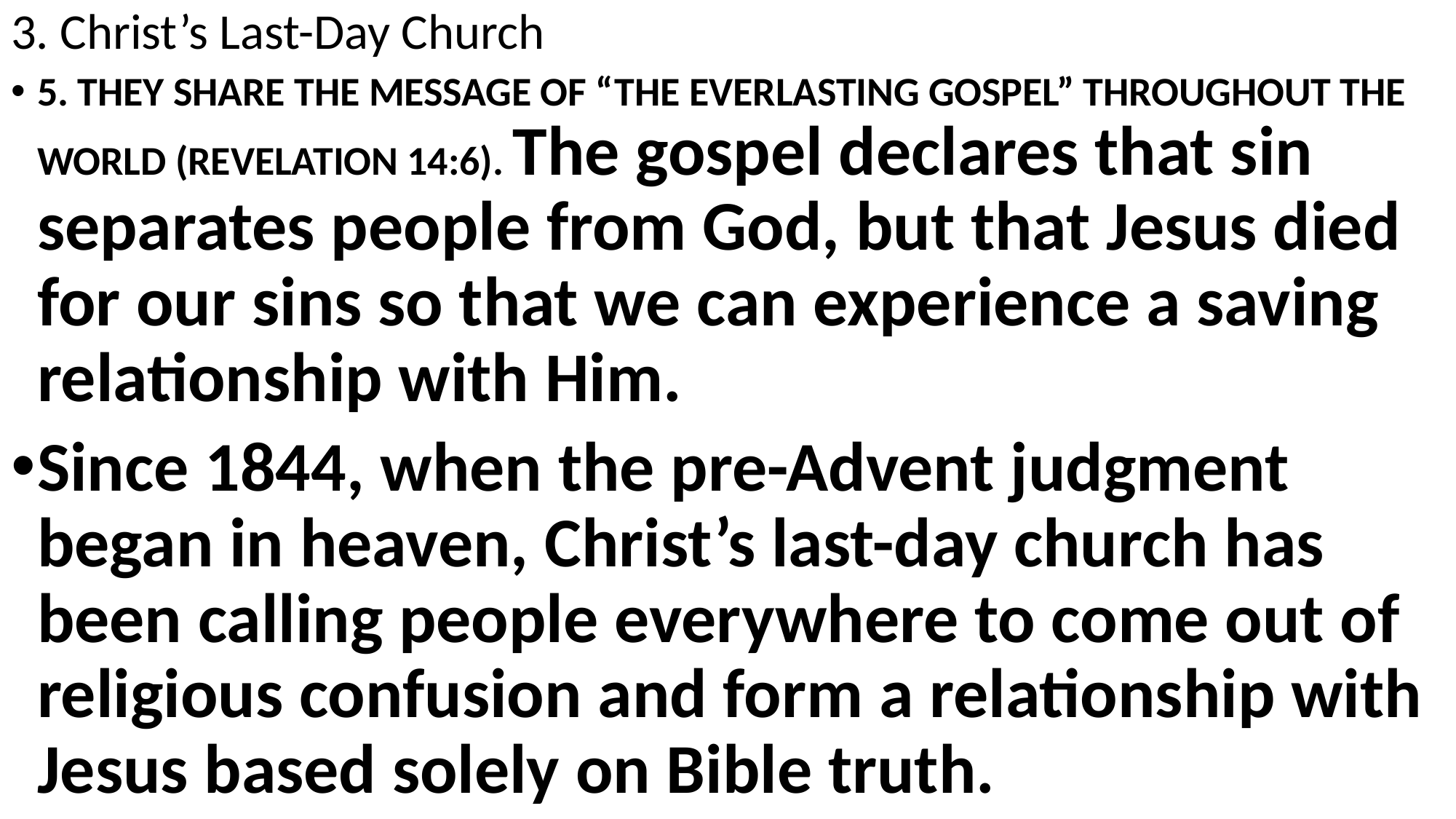

# 3. Christ’s Last-Day Church
5. THEY SHARE THE MESSAGE OF “THE EVERLASTING GOSPEL” THROUGHOUT THE WORLD (REVELATION 14:6). The gospel declares that sin separates people from God, but that Jesus died for our sins so that we can experience a saving relationship with Him.
Since 1844, when the pre-Advent judgment began in heaven, Christ’s last-day church has been calling people everywhere to come out of religious confusion and form a relationship with Jesus based solely on Bible truth.